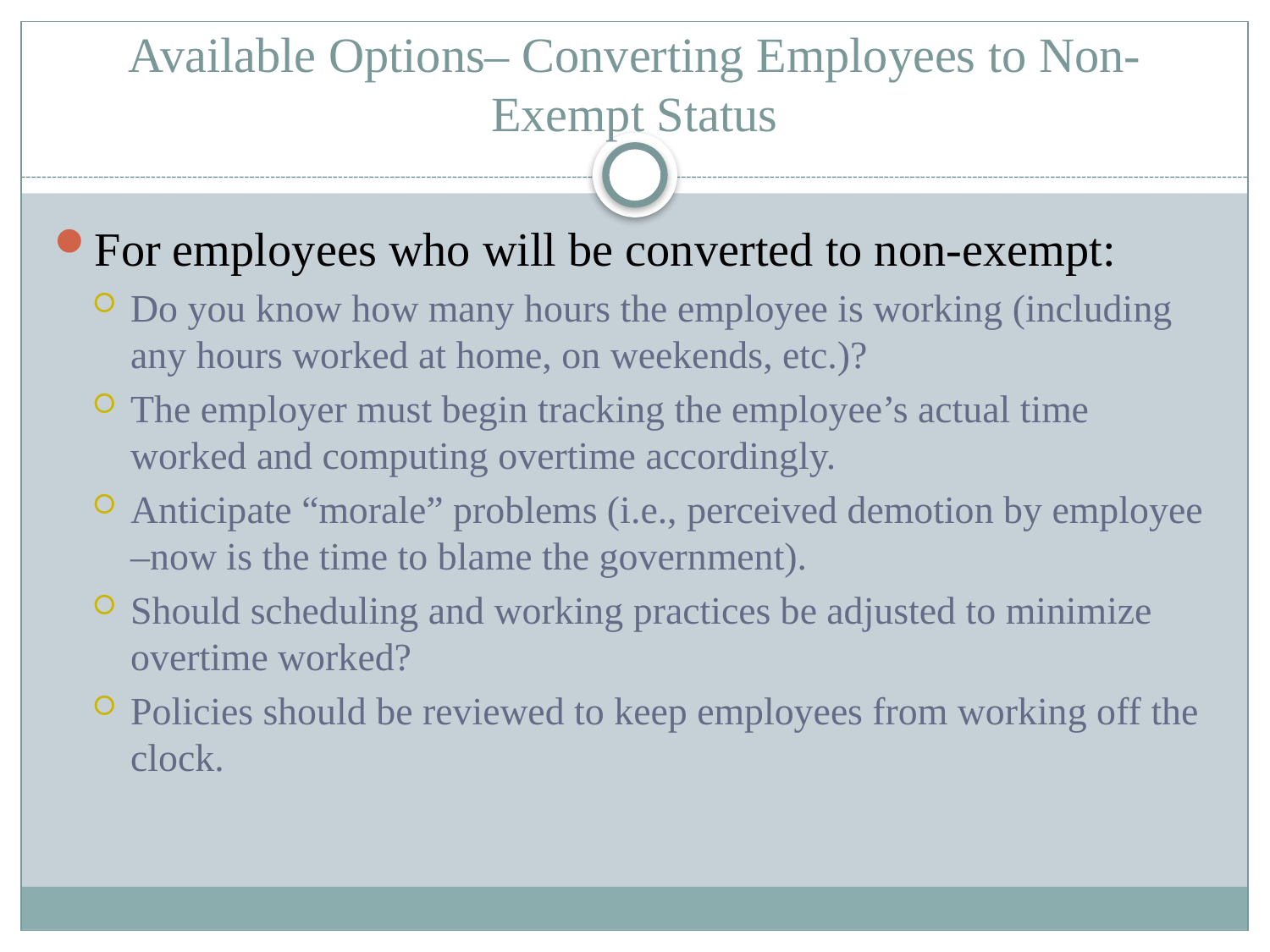

# Available Options– Converting Employees to Non-Exempt Status
For employees who will be converted to non-exempt:
Do you know how many hours the employee is working (including any hours worked at home, on weekends, etc.)?
The employer must begin tracking the employee’s actual time worked and computing overtime accordingly.
Anticipate “morale” problems (i.e., perceived demotion by employee –now is the time to blame the government).
Should scheduling and working practices be adjusted to minimize overtime worked?
Policies should be reviewed to keep employees from working off the clock.